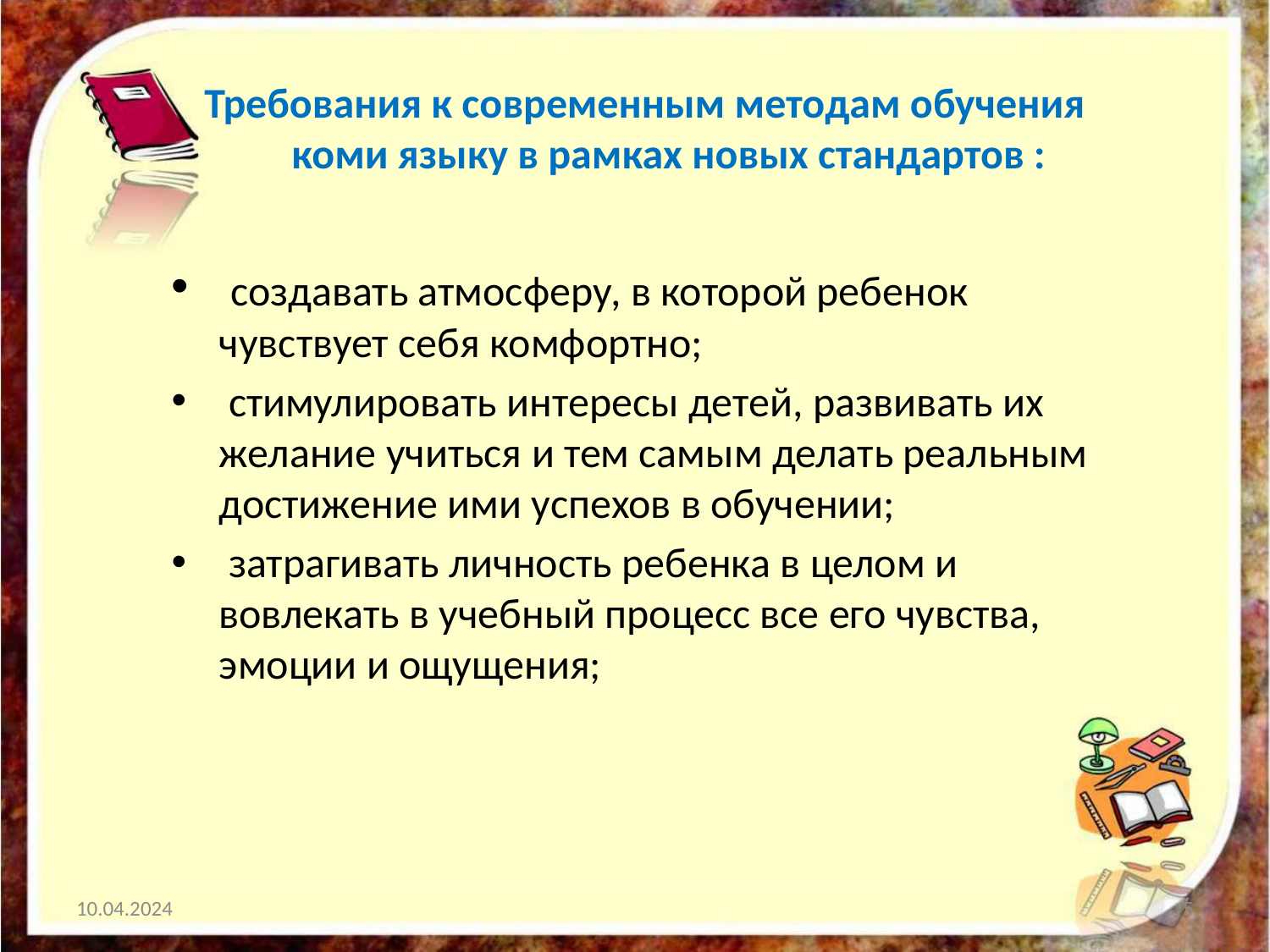

Требования к современным методам обучения коми языку в рамках новых стандартов :

 создавать атмосферу, в которой ребенок чувствует себя комфортно;
 стимулировать интересы детей, развивать их желание учиться и тем самым делать реальным достижение ими успехов в обучении;
 затрагивать личность ребенка в целом и вовлекать в учебный процесс все его чувства, эмоции и ощущения;
10.04.2024
5